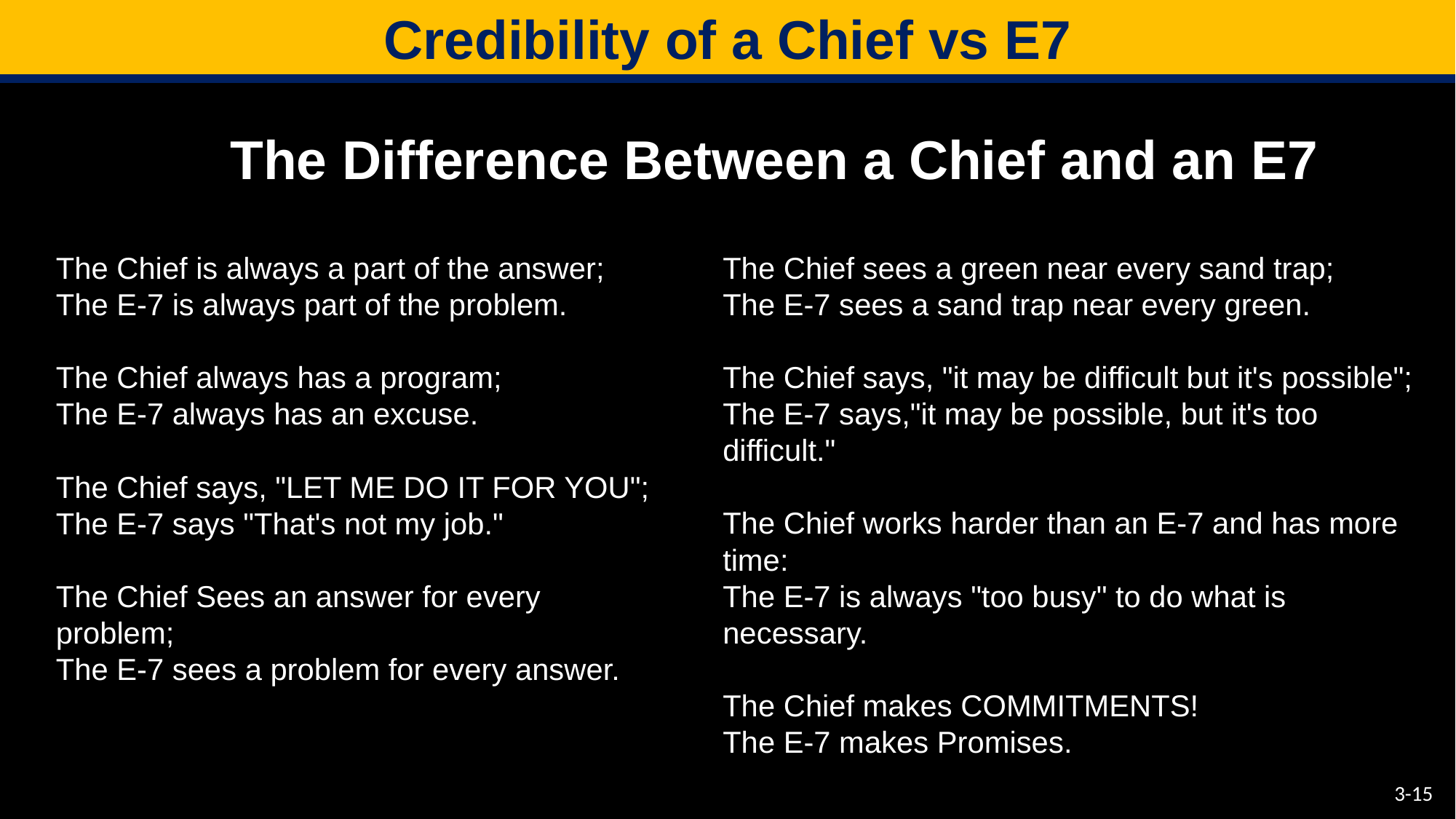

Credibility of a Chief vs E7

The Difference Between a Chief and an E7

The Chief is always a part of the answer;
The E-7 is always part of the problem.
The Chief always has a program;
The E-7 always has an excuse.
The Chief says, "LET ME DO IT FOR YOU";
The E-7 says "That's not my job."
The Chief Sees an answer for every problem;
The E-7 sees a problem for every answer.

The Chief sees a green near every sand trap;
The E-7 sees a sand trap near every green.

The Chief says, "it may be difficult but it's possible";
The E-7 says,"it may be possible, but it's too difficult."

The Chief works harder than an E-7 and has more time:
The E-7 is always "too busy" to do what is necessary.
The Chief makes COMMITMENTS!
The E-7 makes Promises.

3-15